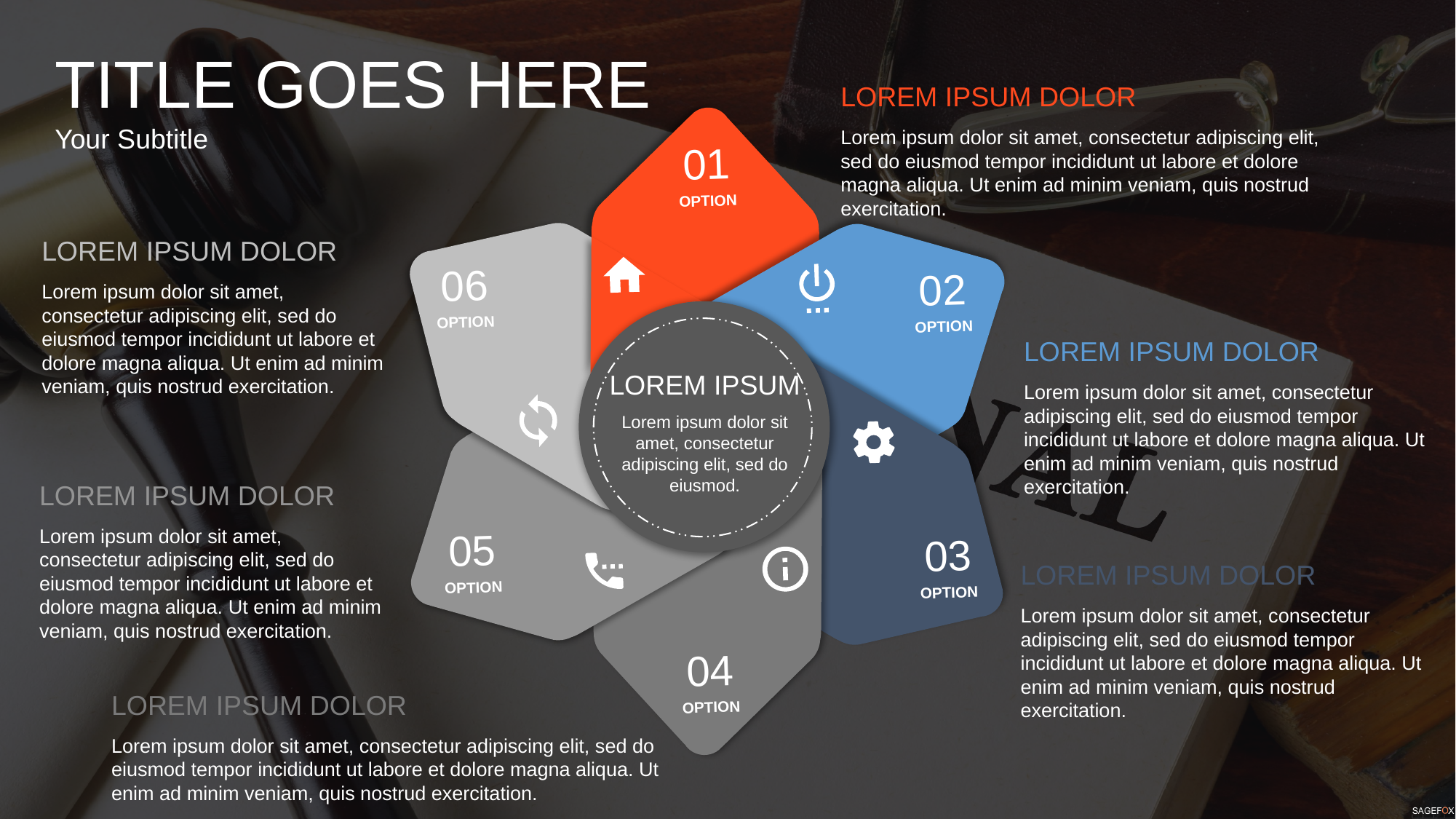

TITLE GOES HERE
Your Subtitle
LOREM IPSUM DOLOR

Lorem ipsum dolor sit amet, consectetur adipiscing elit, sed do eiusmod tempor incididunt ut labore et dolore magna aliqua. Ut enim ad minim veniam, quis nostrud exercitation.
01
OPTION

06
OPTION

02
OPTION

LOREM IPSUM DOLOR

Lorem ipsum dolor sit amet, consectetur adipiscing elit, sed do eiusmod tempor incididunt ut labore et dolore magna aliqua. Ut enim ad minim veniam, quis nostrud exercitation.

LOREM IPSUM DOLOR

Lorem ipsum dolor sit amet, consectetur adipiscing elit, sed do eiusmod tempor incididunt ut labore et dolore magna aliqua. Ut enim ad minim veniam, quis nostrud exercitation.

03
OPTION

05
OPTION

LOREM IPSUM

Lorem ipsum dolor sit amet, consectetur adipiscing elit, sed do eiusmod.

04
OPTION
LOREM IPSUM DOLOR

Lorem ipsum dolor sit amet, consectetur adipiscing elit, sed do eiusmod tempor incididunt ut labore et dolore magna aliqua. Ut enim ad minim veniam, quis nostrud exercitation.
LOREM IPSUM DOLOR

Lorem ipsum dolor sit amet, consectetur adipiscing elit, sed do eiusmod tempor incididunt ut labore et dolore magna aliqua. Ut enim ad minim veniam, quis nostrud exercitation.
LOREM IPSUM DOLOR

Lorem ipsum dolor sit amet, consectetur adipiscing elit, sed do eiusmod tempor incididunt ut labore et dolore magna aliqua. Ut enim ad minim veniam, quis nostrud exercitation.